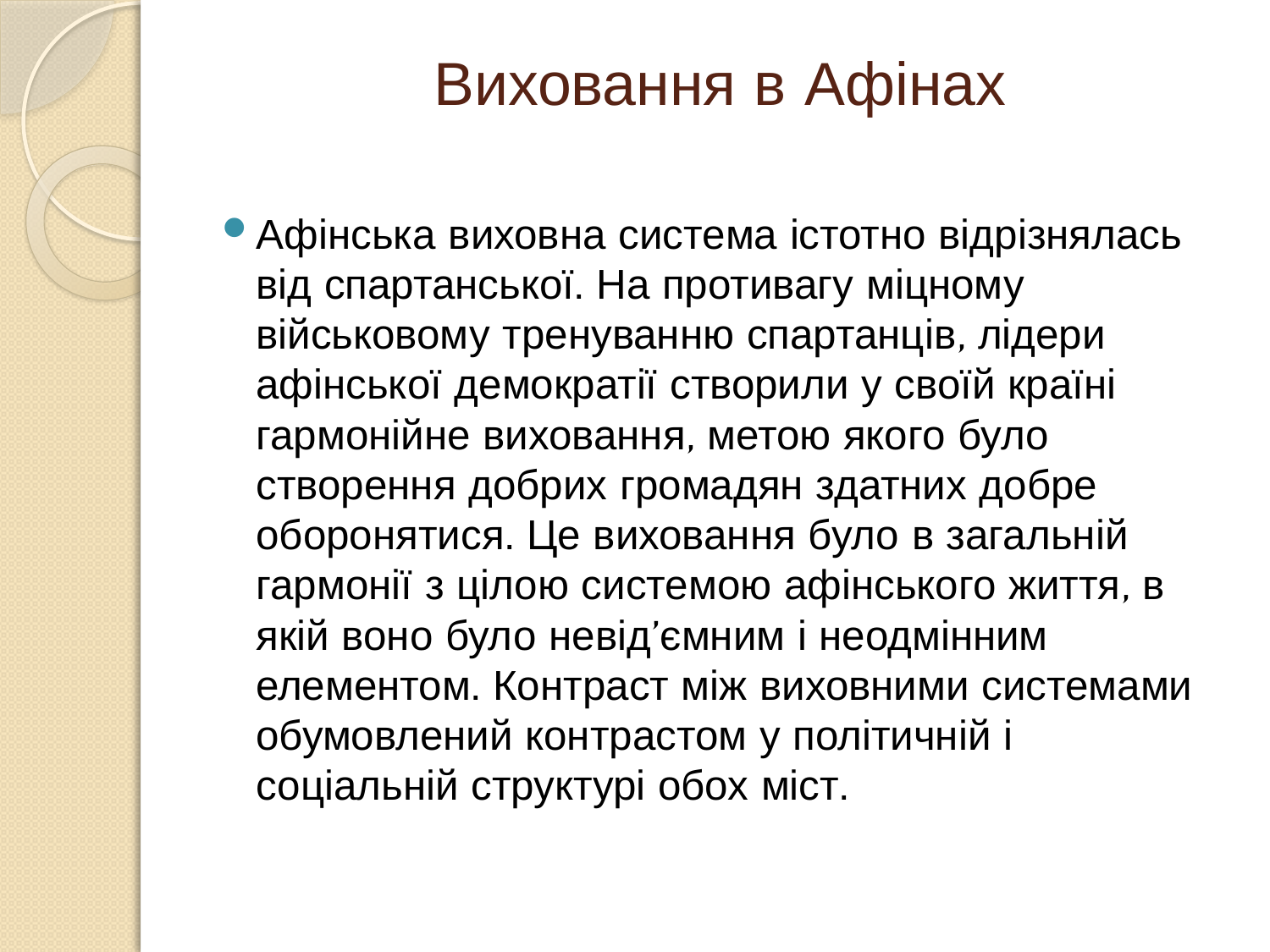

# Виховання в Афінах
Афінська виховна система істотно відрізнялась від спартанської. На противагу міцному військовому тренуванню спартанців, лідери афінської демократії створили у своїй країні гармонійне виховання, метою якого було створення добрих громадян здатних добре оборонятися. Це виховання було в загальній гармонії з цілою системою афінського життя, в якій воно було невід’ємним і неодмінним елементом. Контраст між виховними системами обумовлений контрастом у політичній і соціальній структурі обох міст.